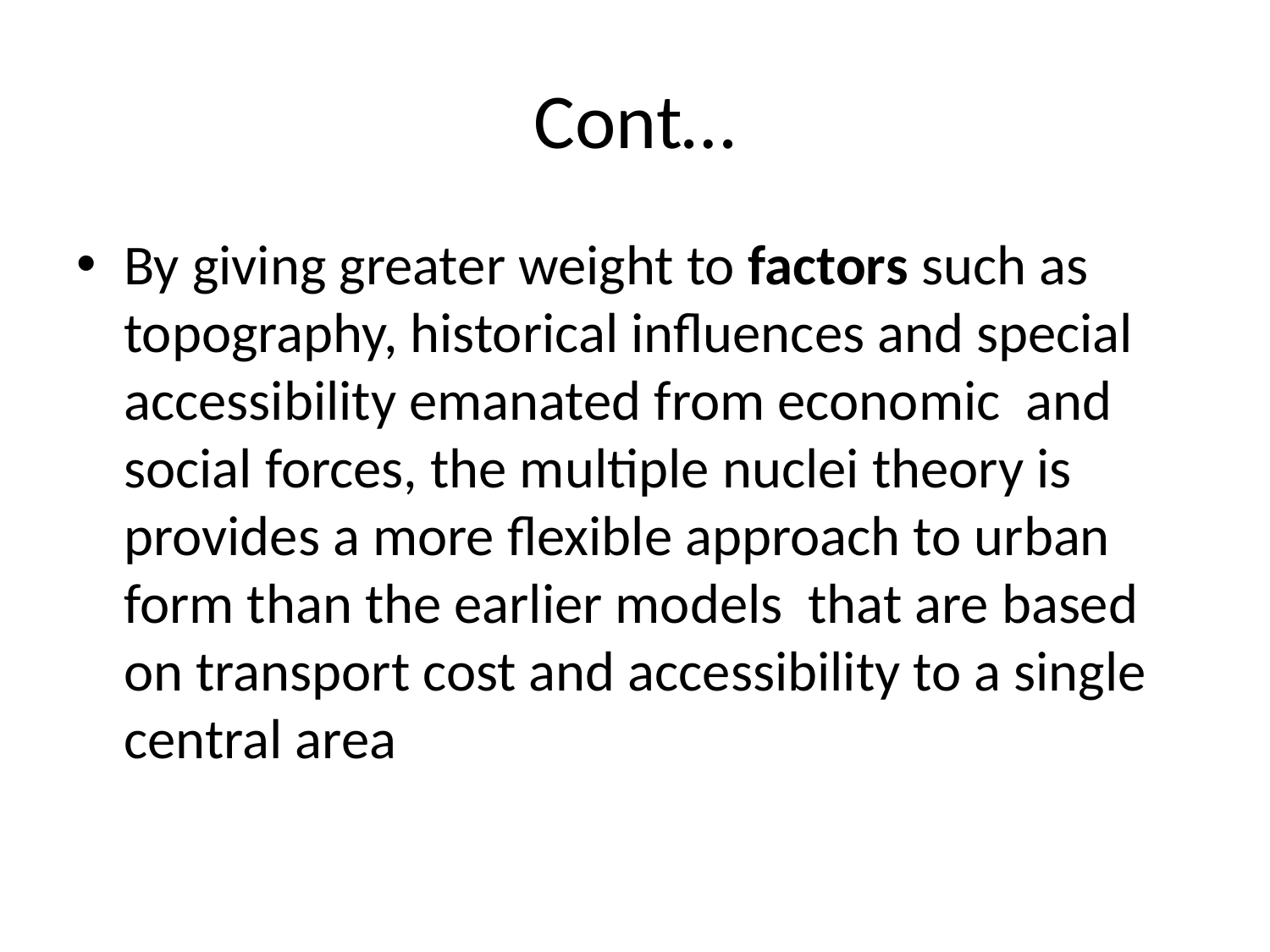

# Cont…
By giving greater weight to factors such as topography, historical influences and special accessibility emanated from economic  and social forces, the multiple nuclei theory is provides a more flexible approach to urban form than the earlier models  that are based on transport cost and accessibility to a single central area